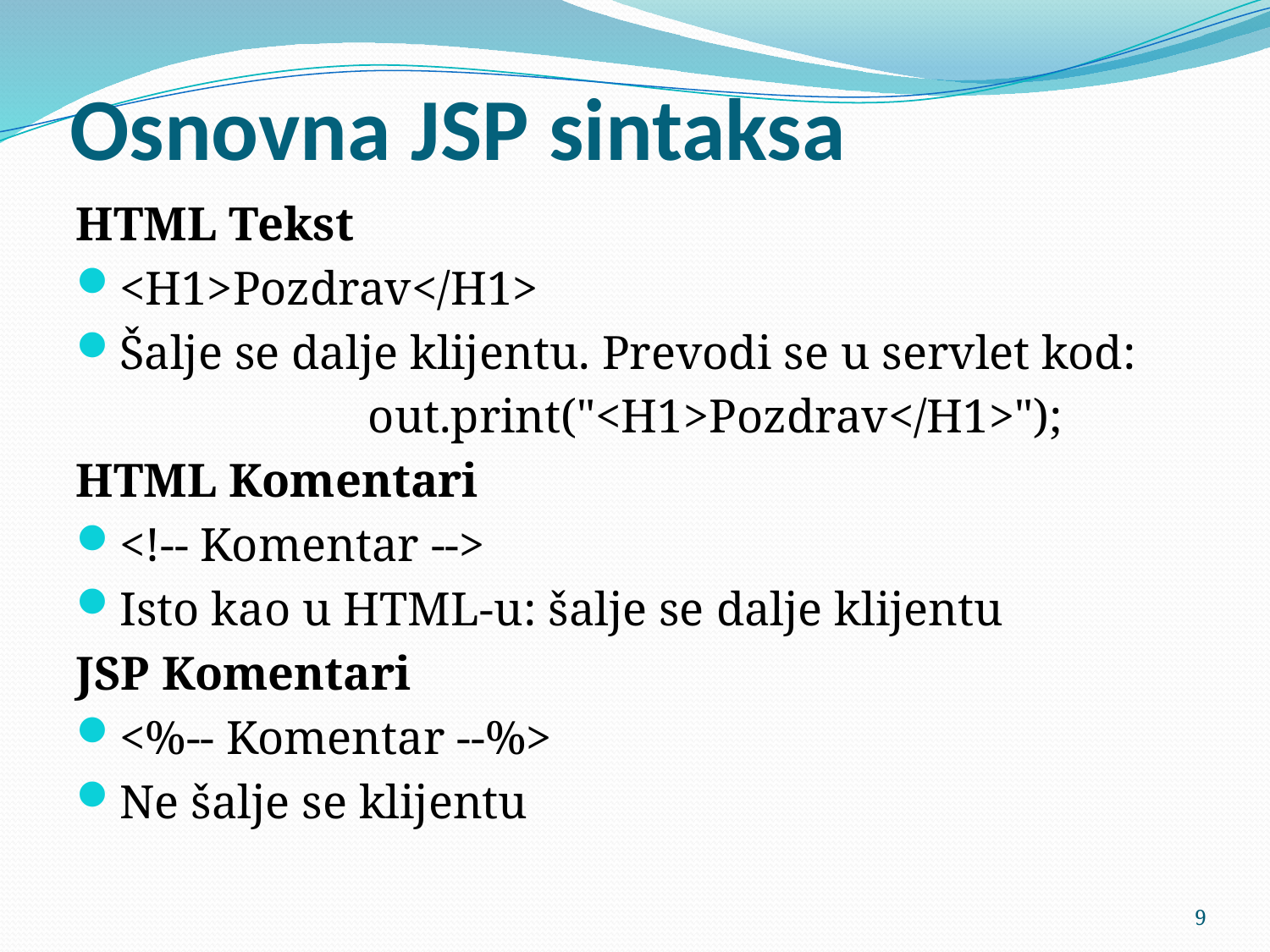

# Osnovna JSP sintaksa
HTML Tekst
<H1>Pozdrav</H1>
Šalje se dalje klijentu. Prevodi se u servlet kod:
			out.print("<H1>Pozdrav</H1>");
HTML Komentari
<!-- Komentar -->
Isto kao u HTML-u: šalje se dalje klijentu
JSP Komentari
<%-- Komentar --%>
Ne šalje se klijentu
9